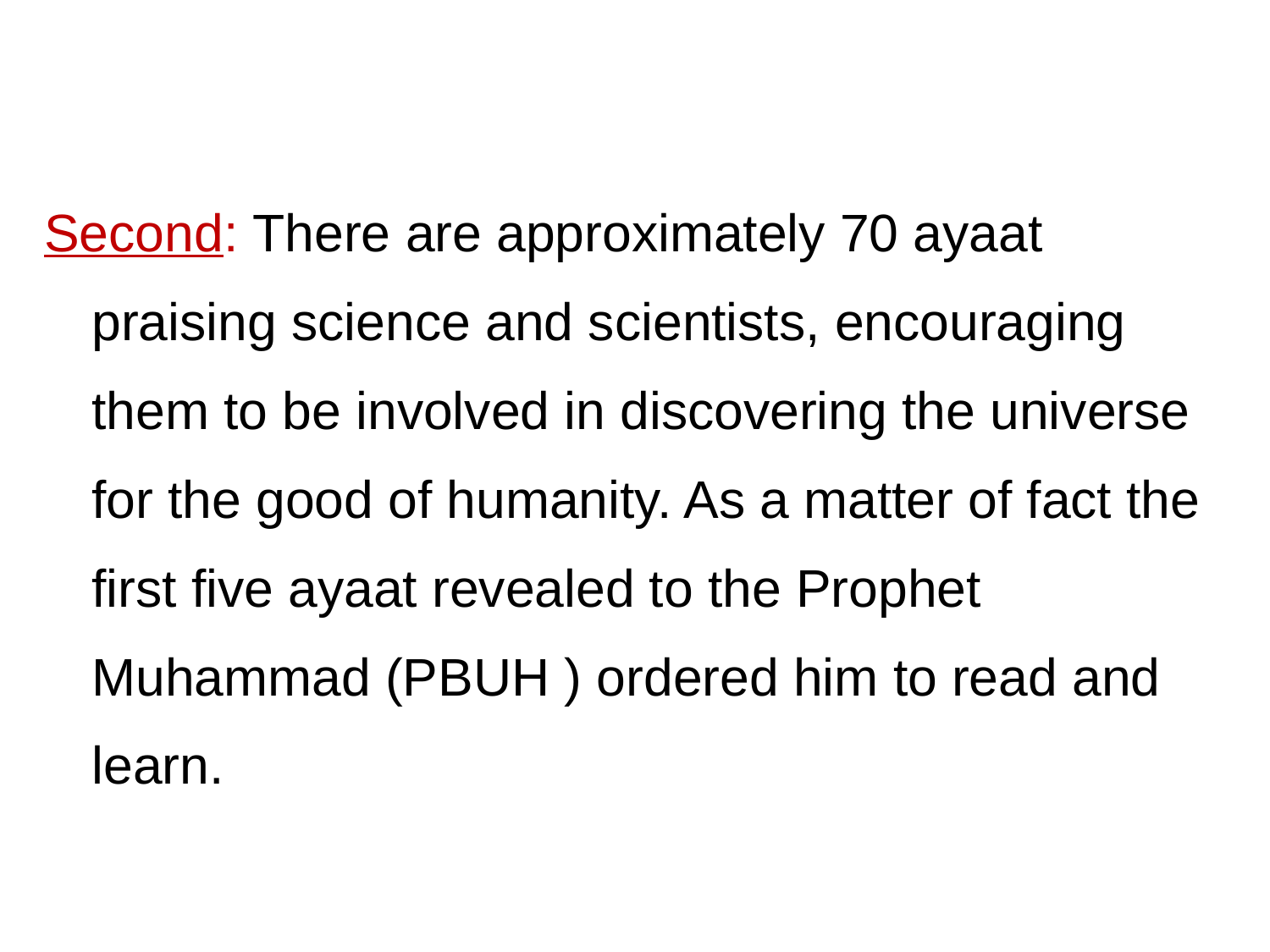

Second: There are approximately 70 ayaat praising science and scientists, encouraging them to be involved in discovering the universe for the good of humanity. As a matter of fact the first five ayaat revealed to the Prophet Muhammad (PBUH ) ordered him to read and learn.